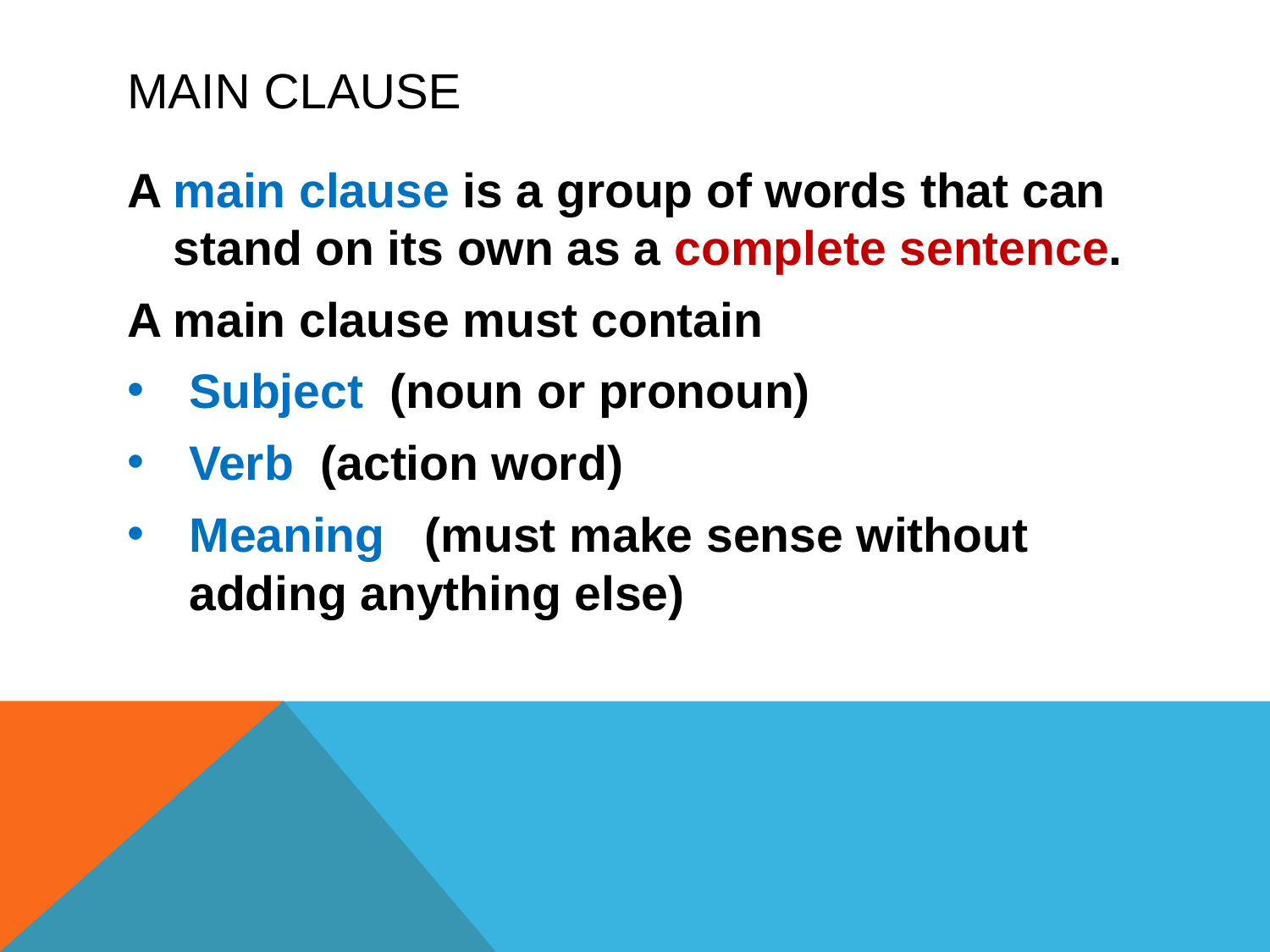

# Main clause
A main clause is a group of words that can stand on its own as a complete sentence.
A main clause must contain
Subject  (noun or pronoun)
Verb  (action word)
Meaning   (must make sense without adding anything else)